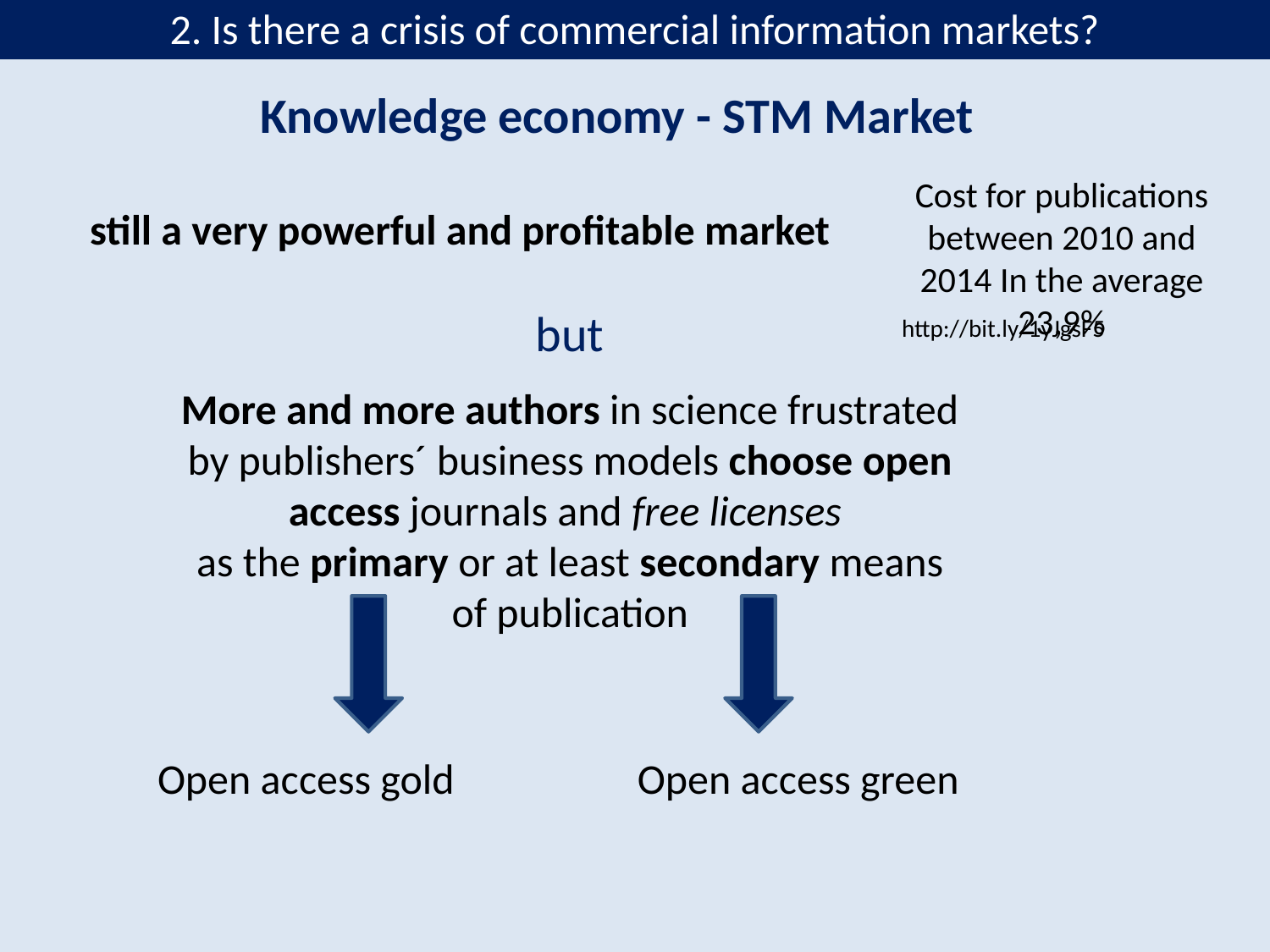

2. Is there a crisis of commercial information markets?
Knowledge economy - STM Market
Cost for publications between 2010 and 2014 In the average 23,9%
http://bit.ly/1yJgsF5
still a very powerful and profitable market
but
More and more authors in science frustrated by publishers´ business models choose open access journals and free licenses
as the primary or at least secondary means of publication

Open access gold

Open access green